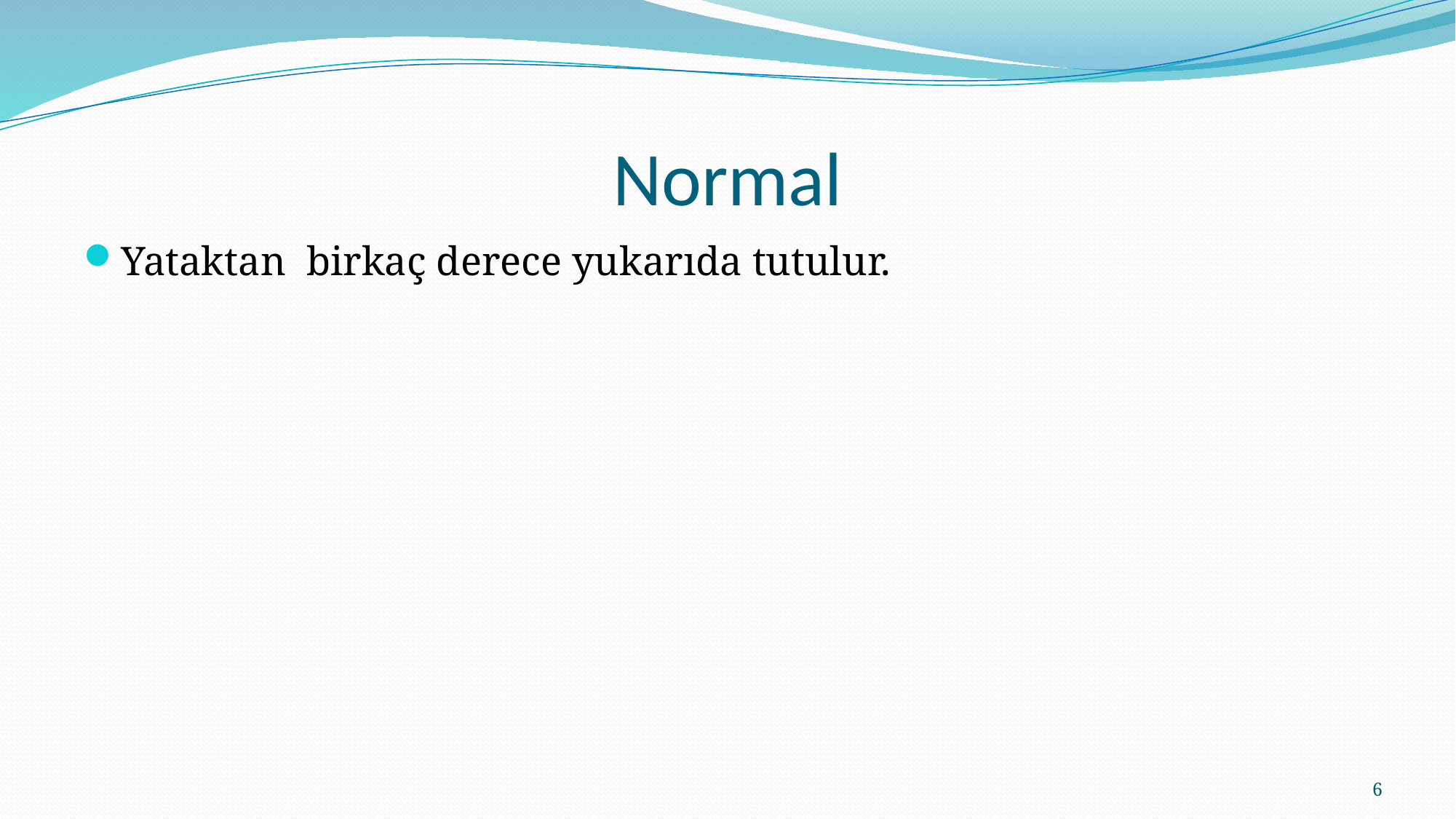

# Normal
Yataktan  birkaç derece yukarıda tutulur.
6